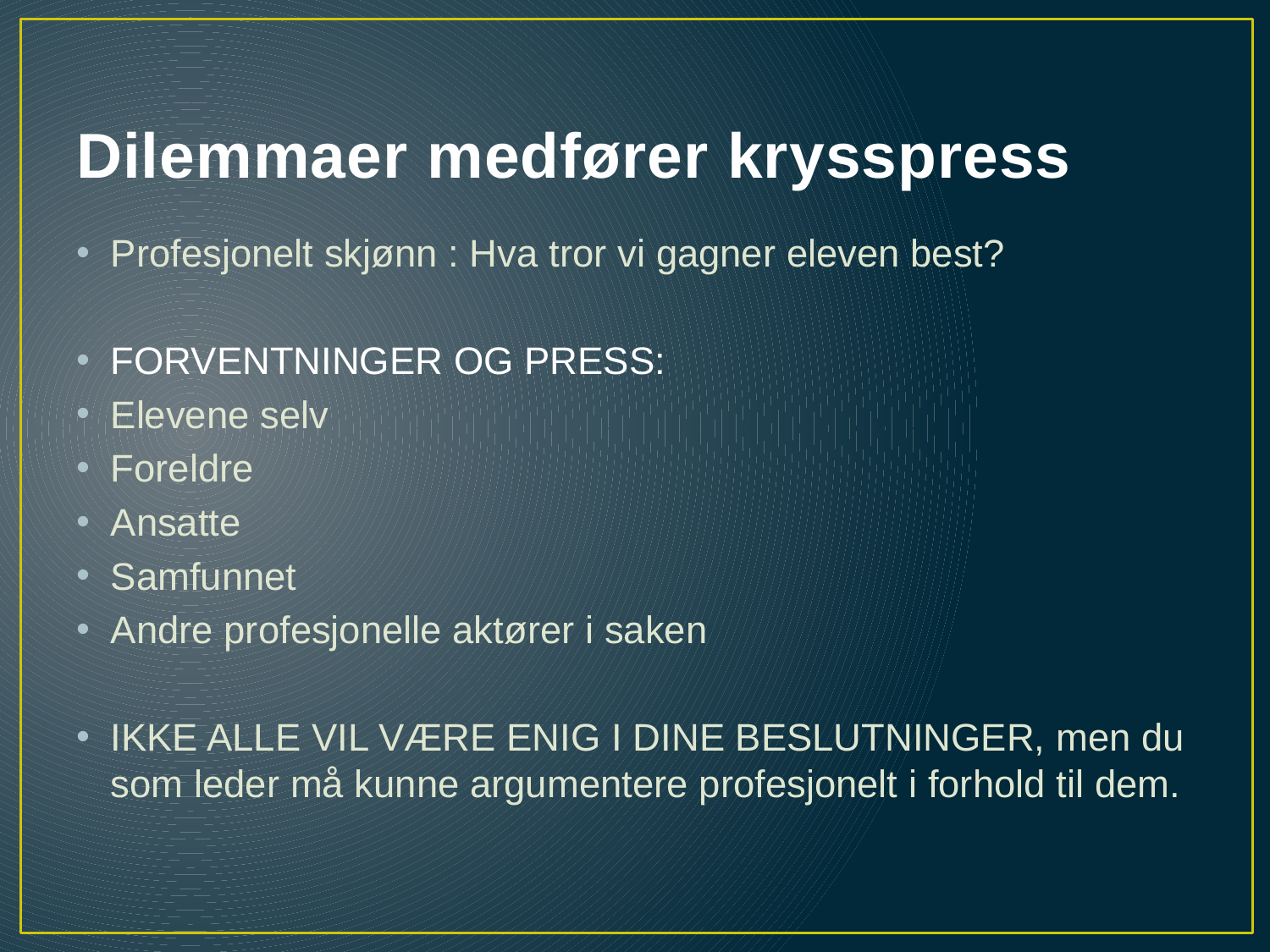

# Dilemmaer medfører krysspress
Profesjonelt skjønn : Hva tror vi gagner eleven best?

FORVENTNINGER OG PRESS:
Elevene selv
Foreldre
Ansatte
Samfunnet
Andre profesjonelle aktører i saken

IKKE ALLE VIL VÆRE ENIG I DINE BESLUTNINGER, men du som leder må kunne argumentere profesjonelt i forhold til dem.